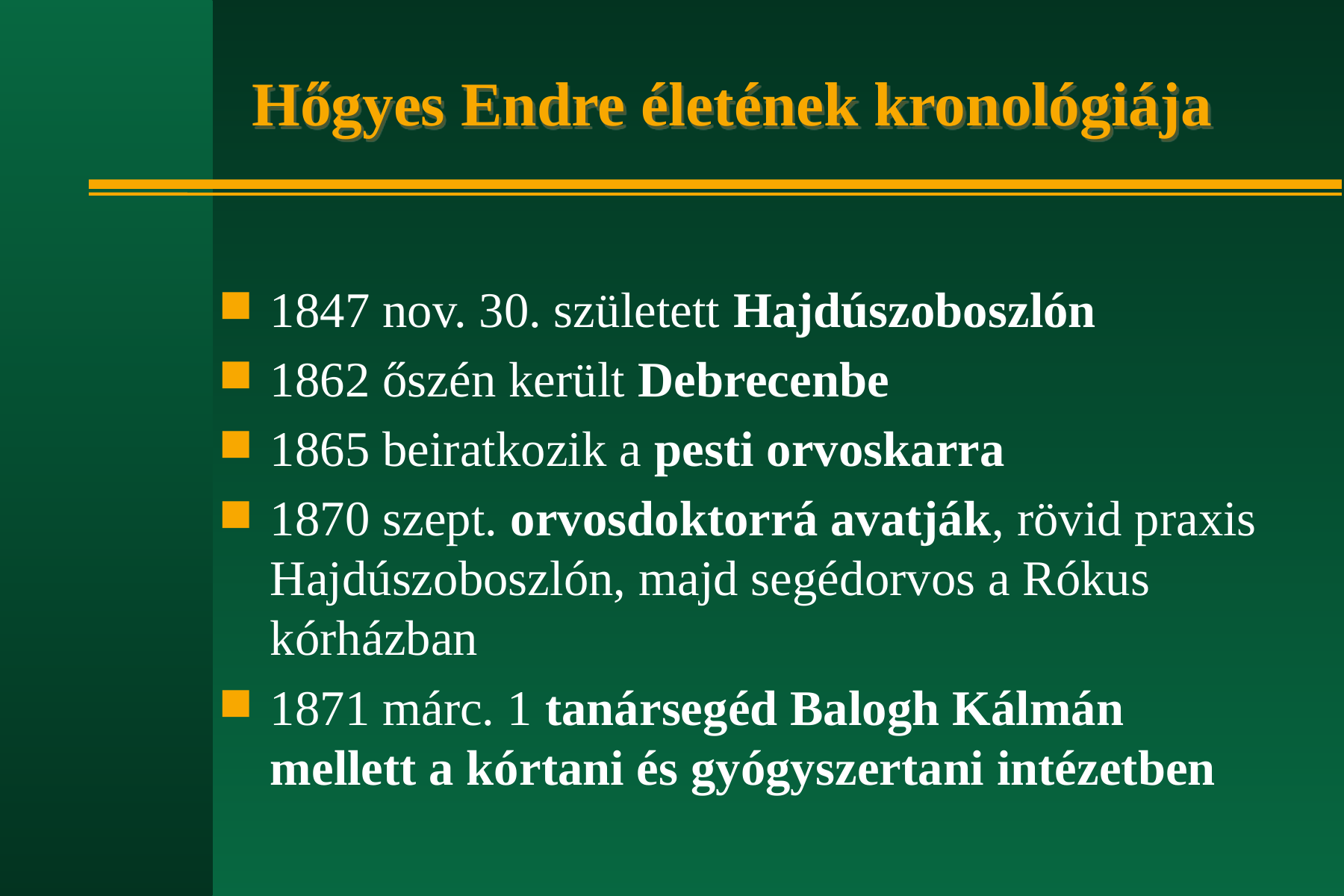

# Hőgyes Endre életének kronológiája
1847 nov. 30. született Hajdúszoboszlón
1862 őszén került Debrecenbe
1865 beiratkozik a pesti orvoskarra
1870 szept. orvosdoktorrá avatják, rövid praxis Hajdúszoboszlón, majd segédorvos a Rókus kórházban
1871 márc. 1 tanársegéd Balogh Kálmán mellett a kórtani és gyógyszertani intézetben